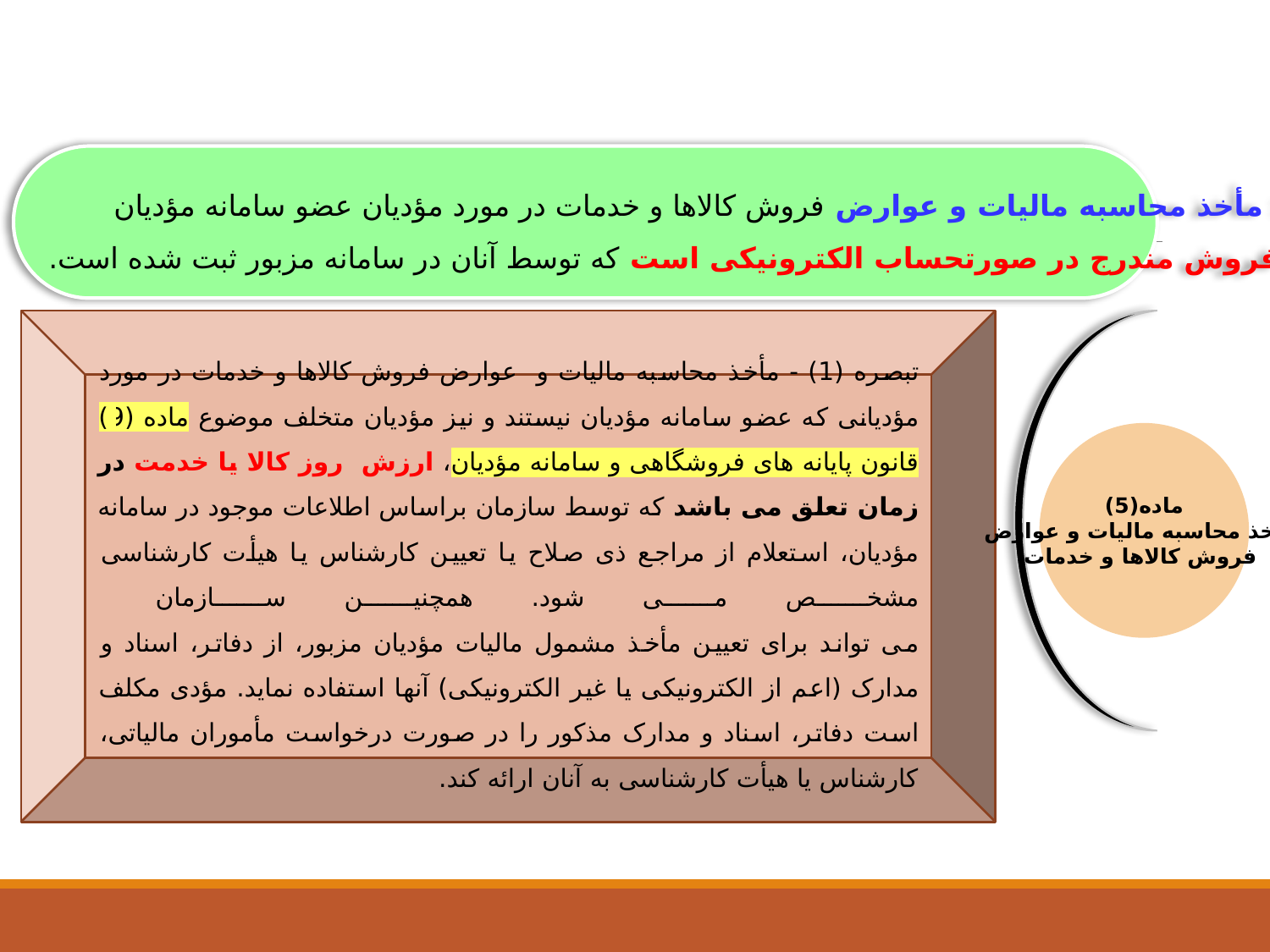

ماده (5) : مأخذ محاسبه مالیات و عوارض فروش کالاها و خدمات در مورد مؤدیان عضو سامانه مؤدیان
، ارزش فروش مندرج در صورتحساب الکترونیکی است که توسط آنان در سامانه مزبور ثبت شده است.
تبصره (1) - مأخذ محاسبه مالیات و  عوارض فروش کالاها و خدمات در مورد مؤدیانی که عضو سامانه مؤدیان نیستند و نیز مؤدیان متخلف موضوع ماده (9) قانون پایانه های فروشگاهی و سامانه مؤدیان، ارزش  روز کالا یا خدمت در زمان تعلق می باشد که توسط سازمان براساس اطلاعات موجود در سامانه مؤدیان، استعلام از مراجع ذی صلاح یا تعیین کارشناس یا هیأت کارشناسی مشخص می شود. همچنین سازمان
می تواند برای تعیین مأخذ مشمول مالیات مؤدیان مزبور، از دفاتر، اسناد و مدارک (اعم از الکترونیکی یا غیر الکترونیکی) آنها استفاده نماید. مؤدی مکلف است دفاتر، اسناد و مدارک مذکور را در صورت درخواست مأموران مالیاتی، کارشناس یا هیأت کارشناسی به آنان ارائه کند.

ماده(5)
 مأخذ محاسبه مالیات و عوارض
 فروش کالاها و خدمات